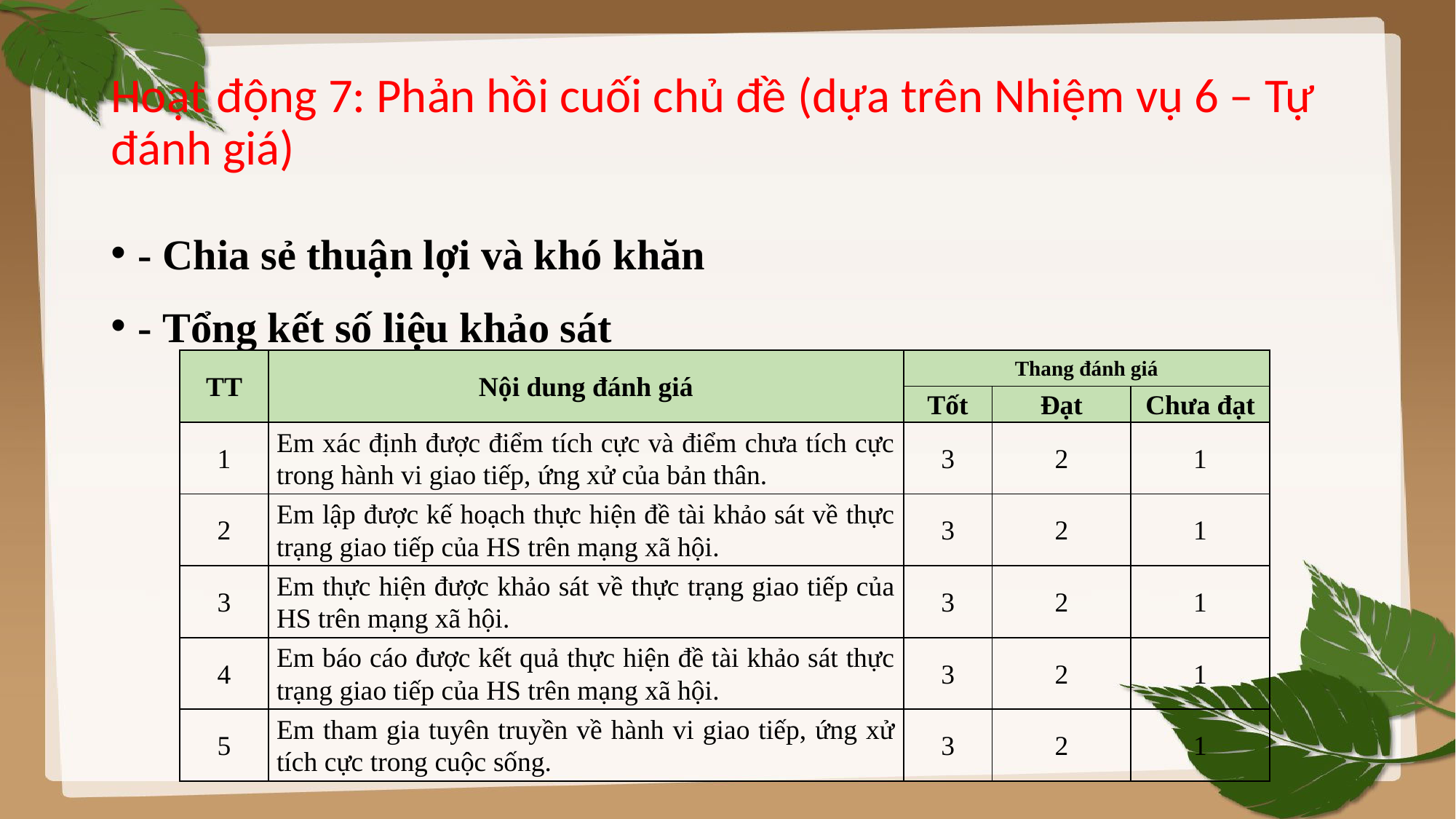

# Hoạt động 7: Phản hồi cuối chủ đề (dựa trên Nhiệm vụ 6 – Tự đánh giá)
- Chia sẻ thuận lợi và khó khăn
- Tổng kết số liệu khảo sát

| TT | Nội dung đánh giá | Thang đánh giá |  |  |
| --- | --- | --- | --- | --- |
|  |  | Tốt | Đạt | Chưa đạt |
| 1 | Em xác định được điểm tích cực và điểm chưa tích cực trong hành vi giao tiếp, ứng xử của bản thân. | 3 | 2 | 1 |
| 2 | Em lập được kế hoạch thực hiện đề tài khảo sát về thực trạng giao tiếp của HS trên mạng xã hội. | 3 | 2 | 1 |
| 3 | Em thực hiện được khảo sát về thực trạng giao tiếp của HS trên mạng xã hội. | 3 | 2 | 1 |
| 4 | Em báo cáo được kết quả thực hiện đề tài khảo sát thực trạng giao tiếp của HS trên mạng xã hội. | 3 | 2 | 1 |
| 5 | Em tham gia tuyên truyền về hành vi giao tiếp, ứng xử tích cực trong cuộc sống. | 3 | 2 | 1 |